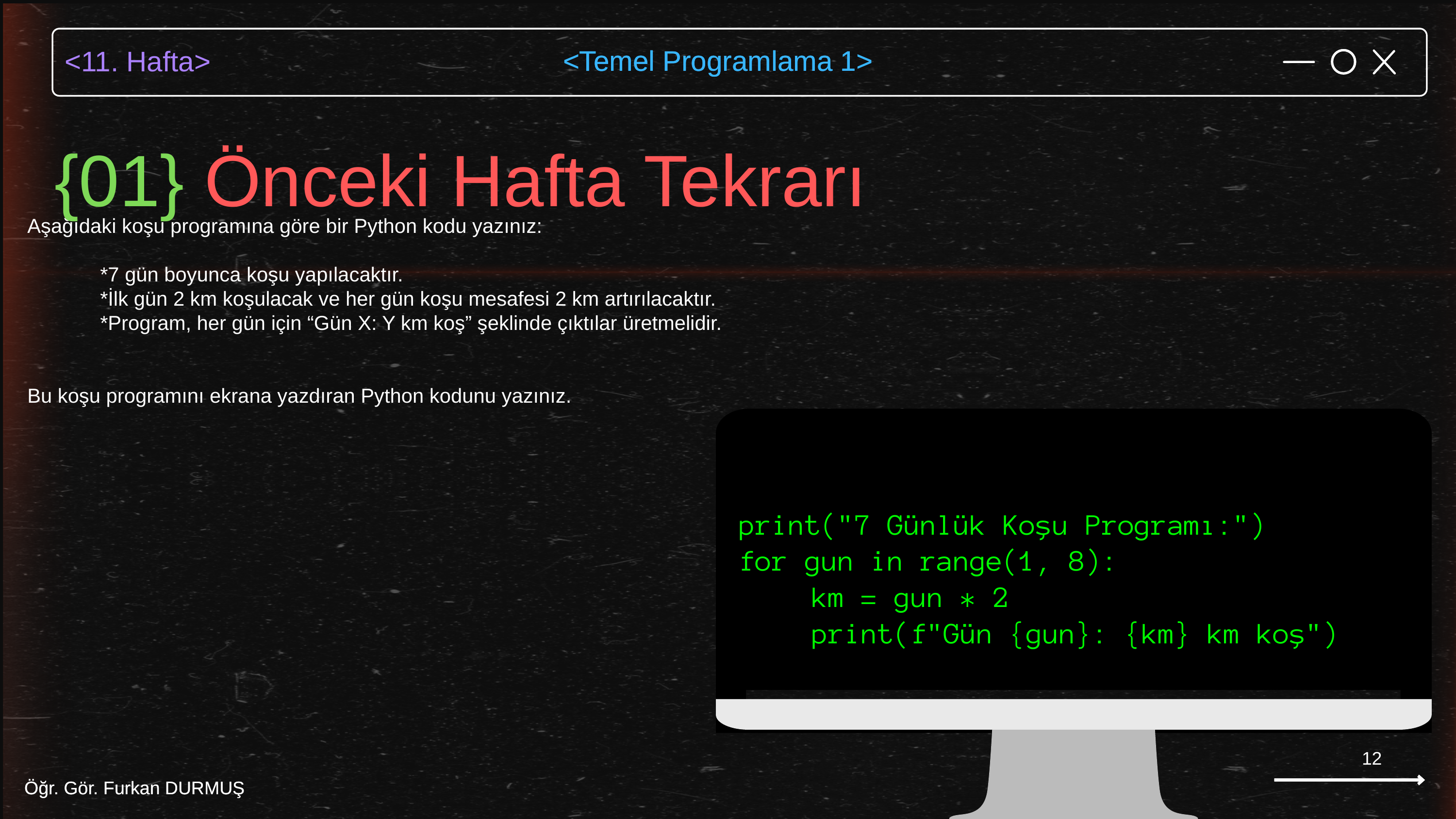

<Temel Programlama 1>

Öğr. Gör. Furkan DURMUŞ
{01} Önceki Hafta Tekrarı
Aşağıdaki koşu programına göre bir Python kodu yazınız:

	*7 gün boyunca koşu yapılacaktır.
	*İlk gün 2 km koşulacak ve her gün koşu mesafesi 2 km artırılacaktır.
	*Program, her gün için “Gün X: Y km koş” şeklinde çıktılar üretmelidir.

Bu koşu programını ekrana yazdıran Python kodunu yazınız.

print("7 Günlük Koşu Programı:")
for gun in range(1, 8):
	km = gun * 2
	print(f"Gün {gun}: {km} km koş")
12